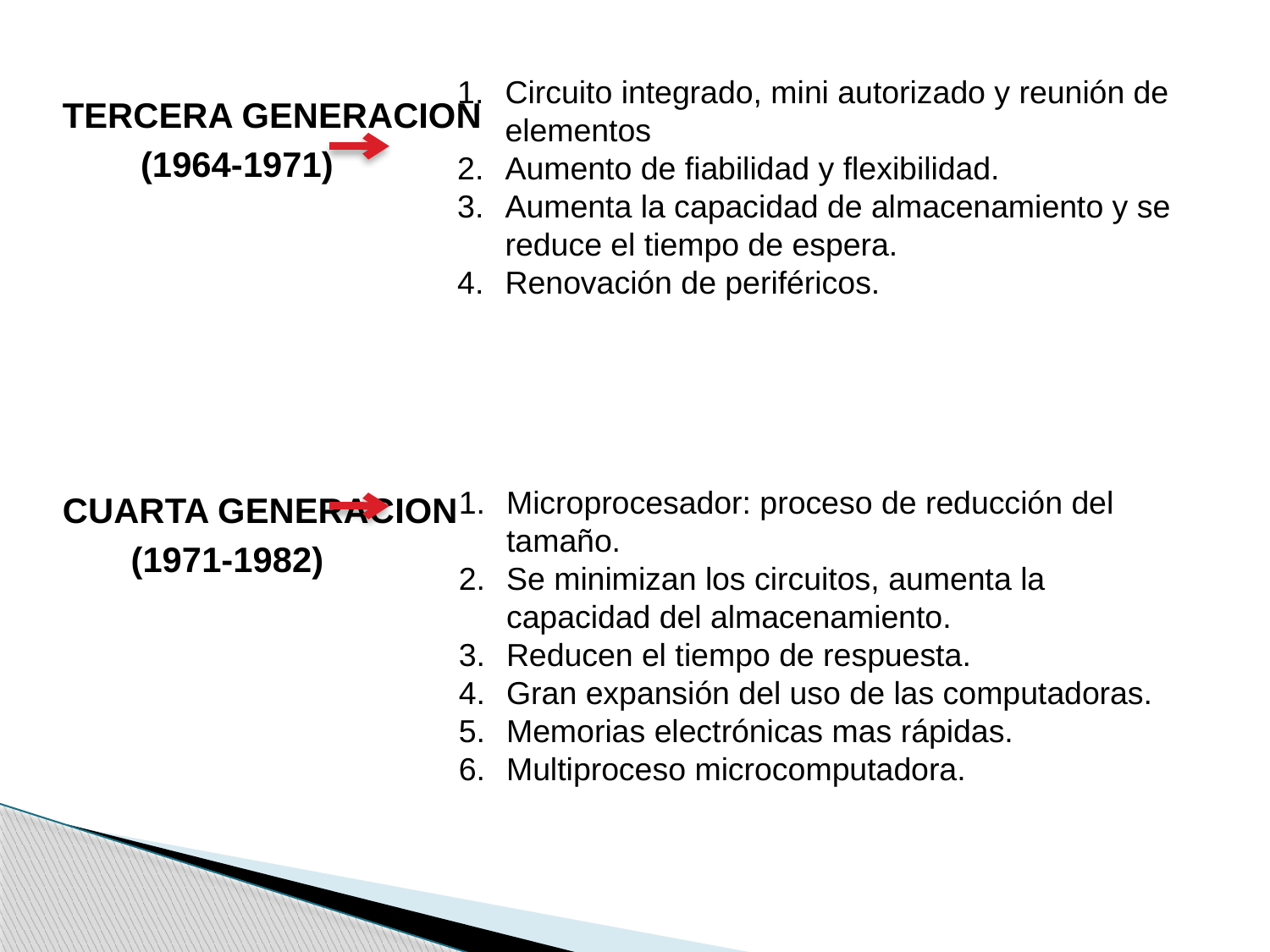

Circuito integrado, mini autorizado y reunión de elementos
Aumento de fiabilidad y flexibilidad.
Aumenta la capacidad de almacenamiento y se reduce el tiempo de espera.
Renovación de periféricos.
TERCERA GENERACION
        (1964-1971)

CUARTA GENERACION
       (1971-1982)
Microprocesador: proceso de reducción del tamaño.
Se minimizan los circuitos, aumenta la capacidad del almacenamiento.
Reducen el tiempo de respuesta.
Gran expansión del uso de las computadoras.
Memorias electrónicas mas rápidas.
Multiproceso microcomputadora.